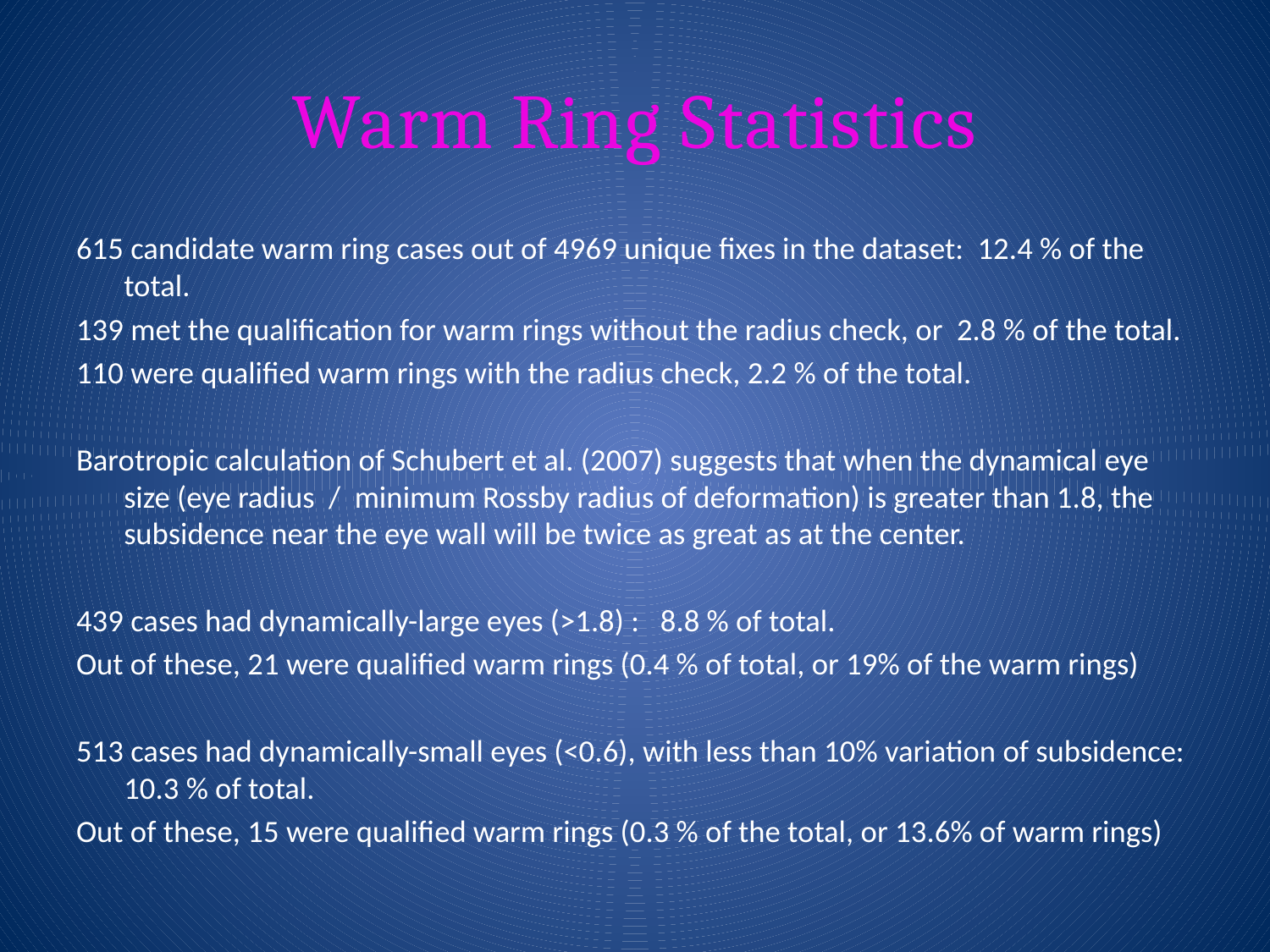

# Warm Ring Statistics
615 candidate warm ring cases out of 4969 unique fixes in the dataset:  12.4 % of the total.
139 met the qualification for warm rings without the radius check, or  2.8 % of the total.
110 were qualified warm rings with the radius check, 2.2 % of the total.

Barotropic calculation of Schubert et al. (2007) suggests that when the dynamical eye size (eye radius  /  minimum Rossby radius of deformation) is greater than 1.8, the subsidence near the eye wall will be twice as great as at the center.

439 cases had dynamically-large eyes (>1.8) :   8.8 % of total.
Out of these, 21 were qualified warm rings (0.4 % of total, or 19% of the warm rings)

513 cases had dynamically-small eyes (<0.6), with less than 10% variation of subsidence:  10.3 % of total.
Out of these, 15 were qualified warm rings (0.3 % of the total, or 13.6% of warm rings)